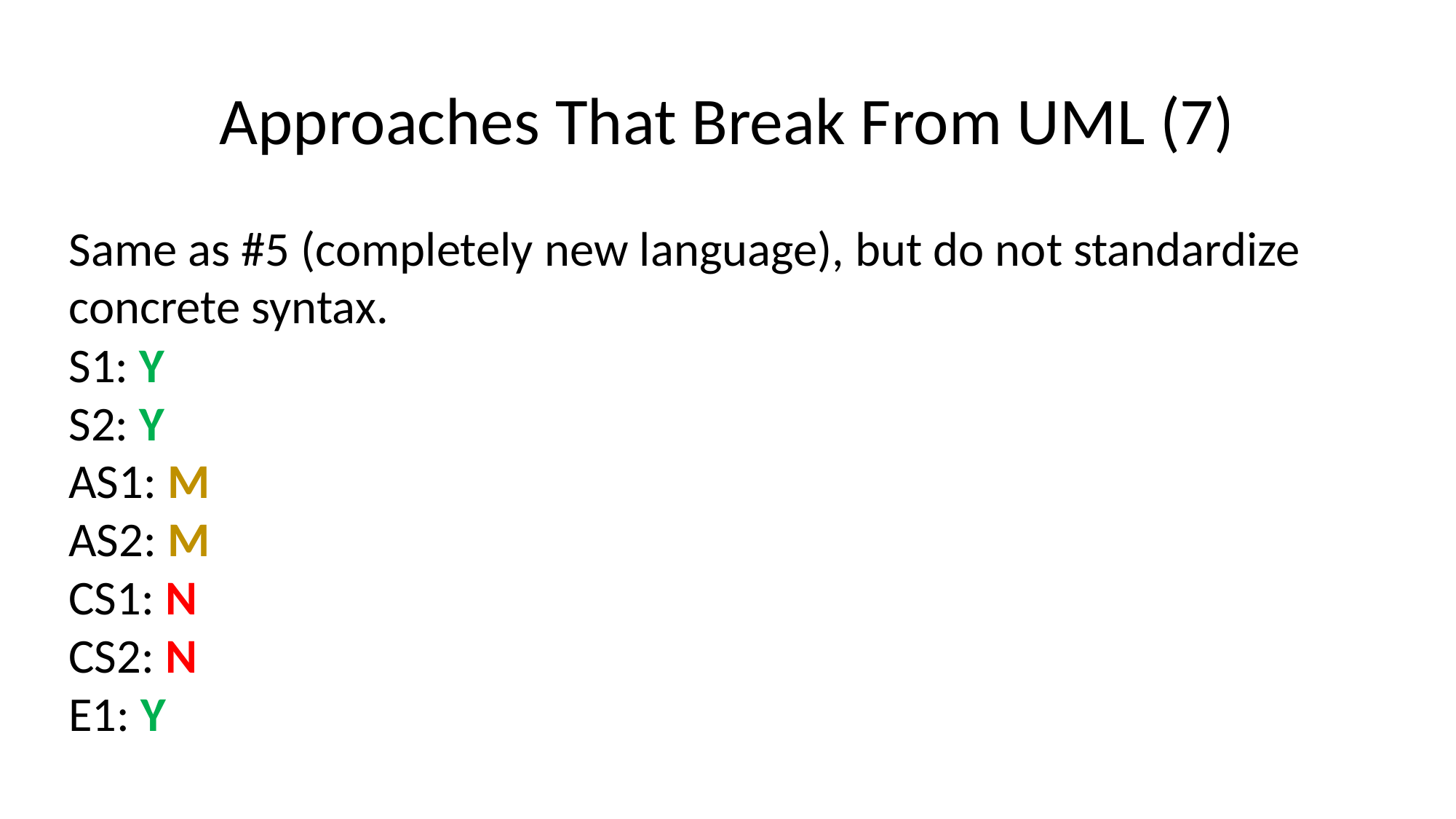

# Approaches That Break From UML (7)
Same as #5 (completely new language), but do not standardize concrete syntax.
S1: Y
S2: Y
AS1: M
AS2: M
CS1: N
CS2: N
E1: Y